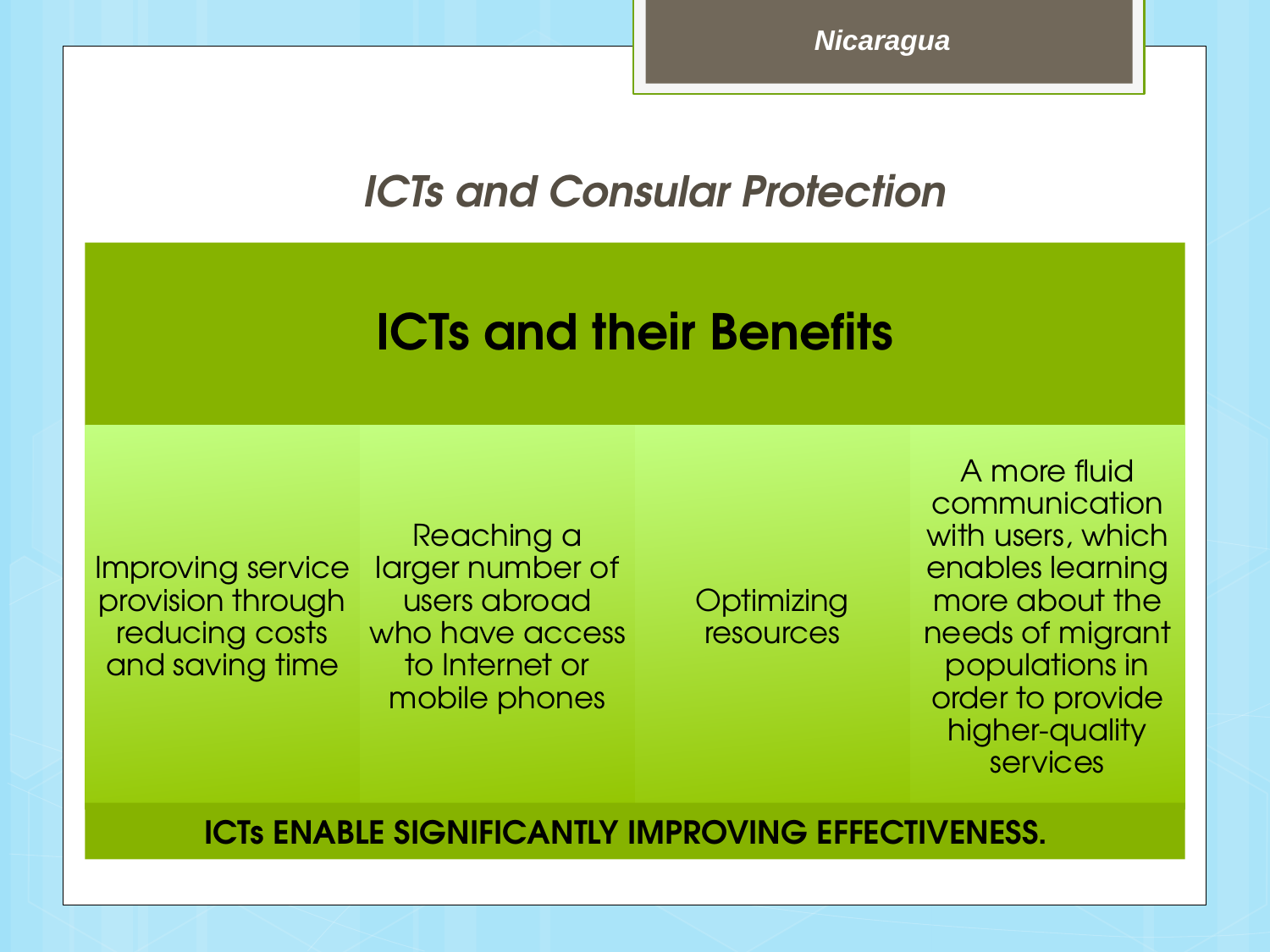

Nicaragua
# ICTs and Consular Protection
ICTs and their Benefits
Improving service provision through reducing costs and saving time
Reaching a larger number of users abroad who have access to Internet or mobile phones
Optimizing resources
A more fluid communication with users, which enables learning more about the needs of migrant populations in order to provide higher-quality services
ICTs ENABLE SIGNIFICANTLY IMPROVING EFFECTIVENESS.